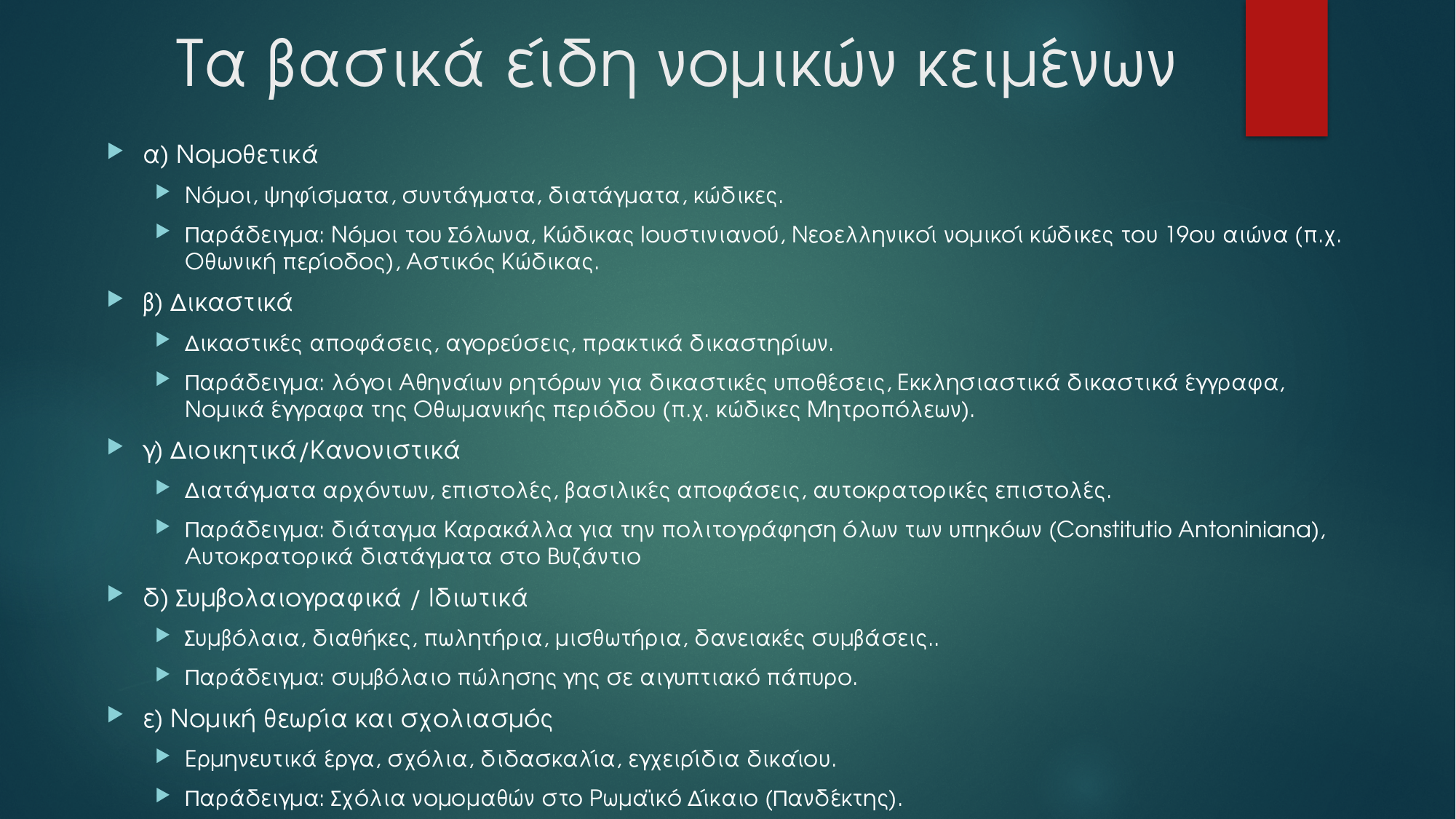

# Τα βασικά είδη νομικών κειμένων
α) Νομοθετικά
Νόμοι, ψηφίσματα, συντάγματα, διατάγματα, κώδικες.
Παράδειγμα: Νόμοι του Σόλωνα, Κώδικας Ιουστινιανού, Νεοελληνικοί νομικοί κώδικες του 19ου αιώνα (π.χ. Οθωνική περίοδος), Αστικός Κώδικας.
β) Δικαστικά
Δικαστικές αποφάσεις, αγορεύσεις, πρακτικά δικαστηρίων.
Παράδειγμα: λόγοι Αθηναίων ρητόρων για δικαστικές υποθέσεις, Εκκλησιαστικά δικαστικά έγγραφα, Νομικά έγγραφα της Οθωμανικής περιόδου (π.χ. κώδικες Μητροπόλεων).
γ) Διοικητικά/Κανονιστικά
Διατάγματα αρχόντων, επιστολές, βασιλικές αποφάσεις, αυτοκρατορικές επιστολές.
Παράδειγμα: διάταγμα Καρακάλλα για την πολιτογράφηση όλων των υπηκόων (Constitutio Antoniniana), Αυτοκρατορικά διατάγματα στο Βυζάντιο
δ) Συμβολαιογραφικά / Ιδιωτικά
Συμβόλαια, διαθήκες, πωλητήρια, μισθωτήρια, δανειακές συμβάσεις..
Παράδειγμα: συμβόλαιο πώλησης γης σε αιγυπτιακό πάπυρο.
ε) Νομική θεωρία και σχολιασμός
Ερμηνευτικά έργα, σχόλια, διδασκαλία, εγχειρίδια δικαίου.
Παράδειγμα: Σχόλια νομομαθών στο Ρωμαϊκό Δίκαιο (Πανδέκτης).